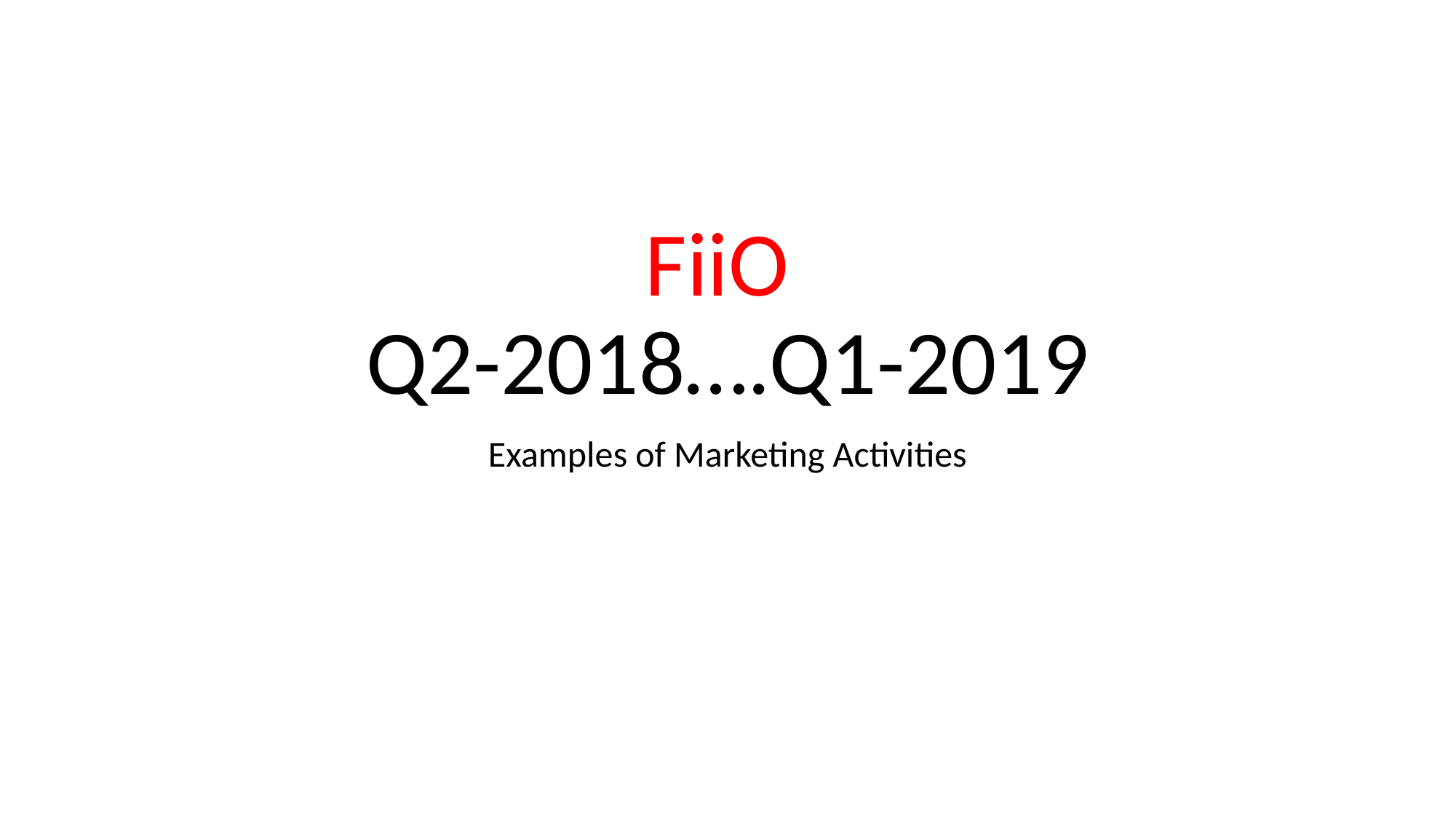

# FiiO Q2-2018….Q1-2019
Examples of Marketing Activities